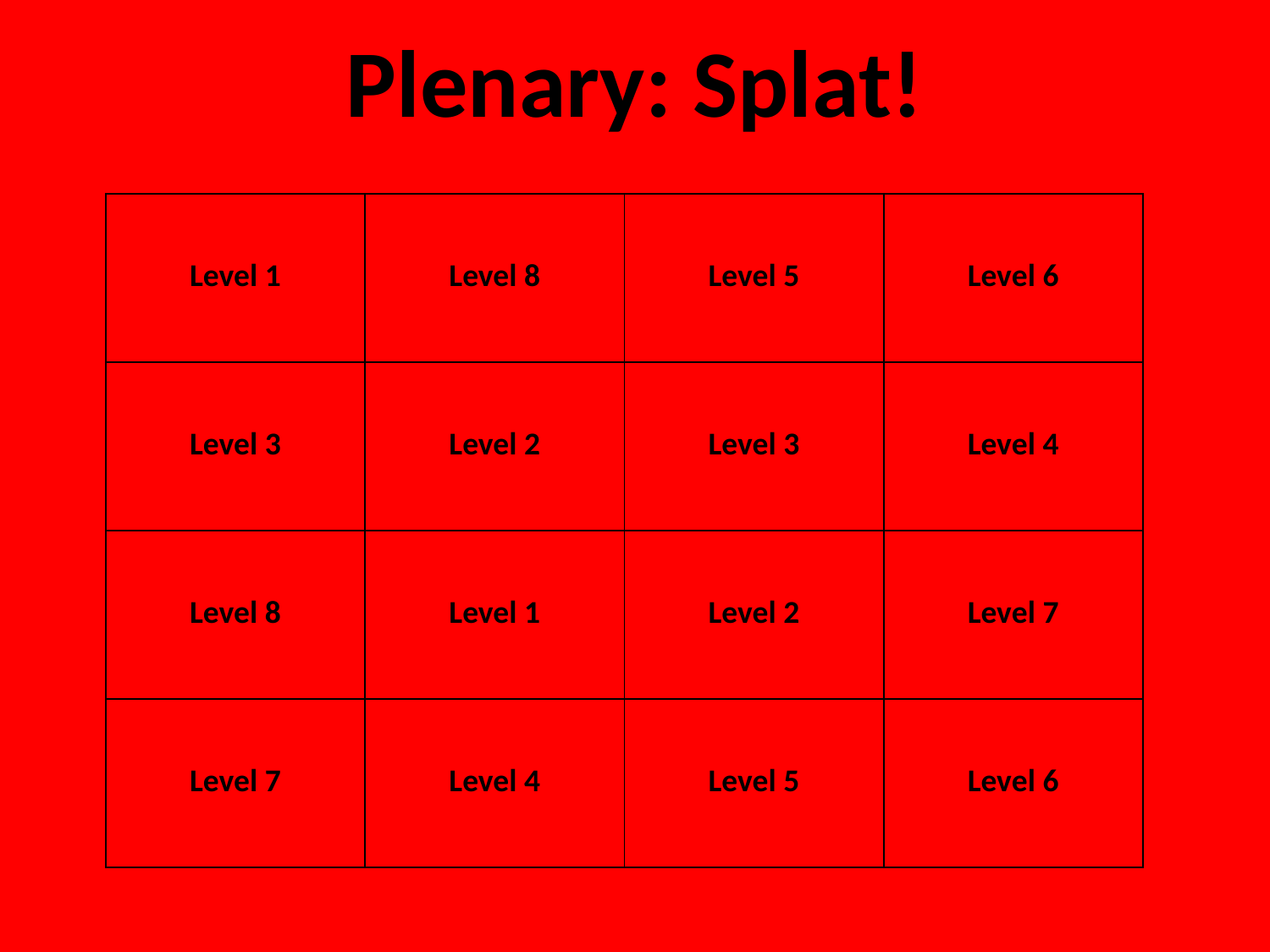

# Plenary: Splat!
| Level 1 | Level 8 | Level 5 | Level 6 |
| --- | --- | --- | --- |
| Level 3 | Level 2 | Level 3 | Level 4 |
| Level 8 | Level 1 | Level 2 | Level 7 |
| Level 7 | Level 4 | Level 5 | Level 6 |